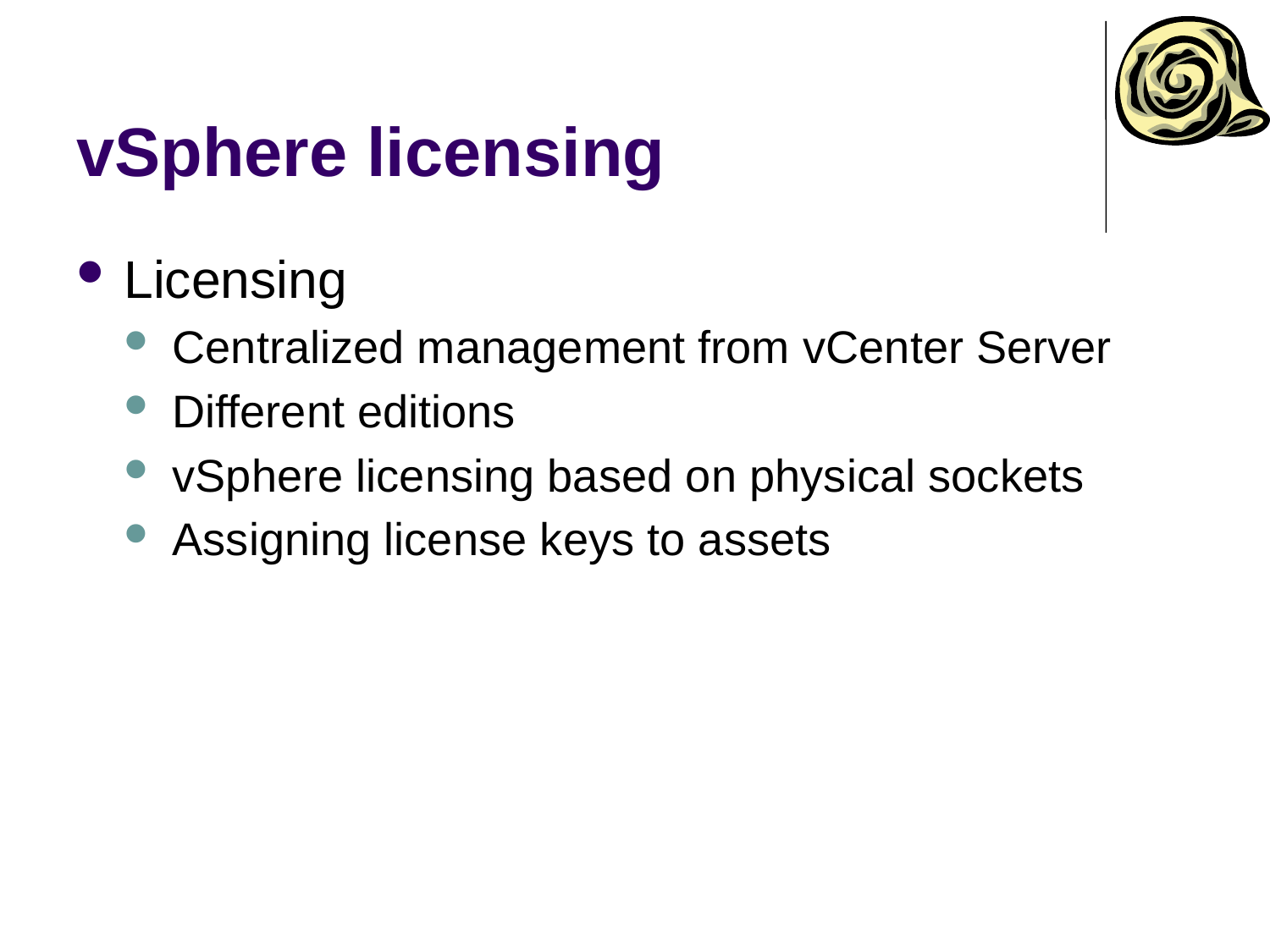

# vSphere licensing
Licensing
Centralized management from vCenter Server
Different editions
vSphere licensing based on physical sockets
Assigning license keys to assets